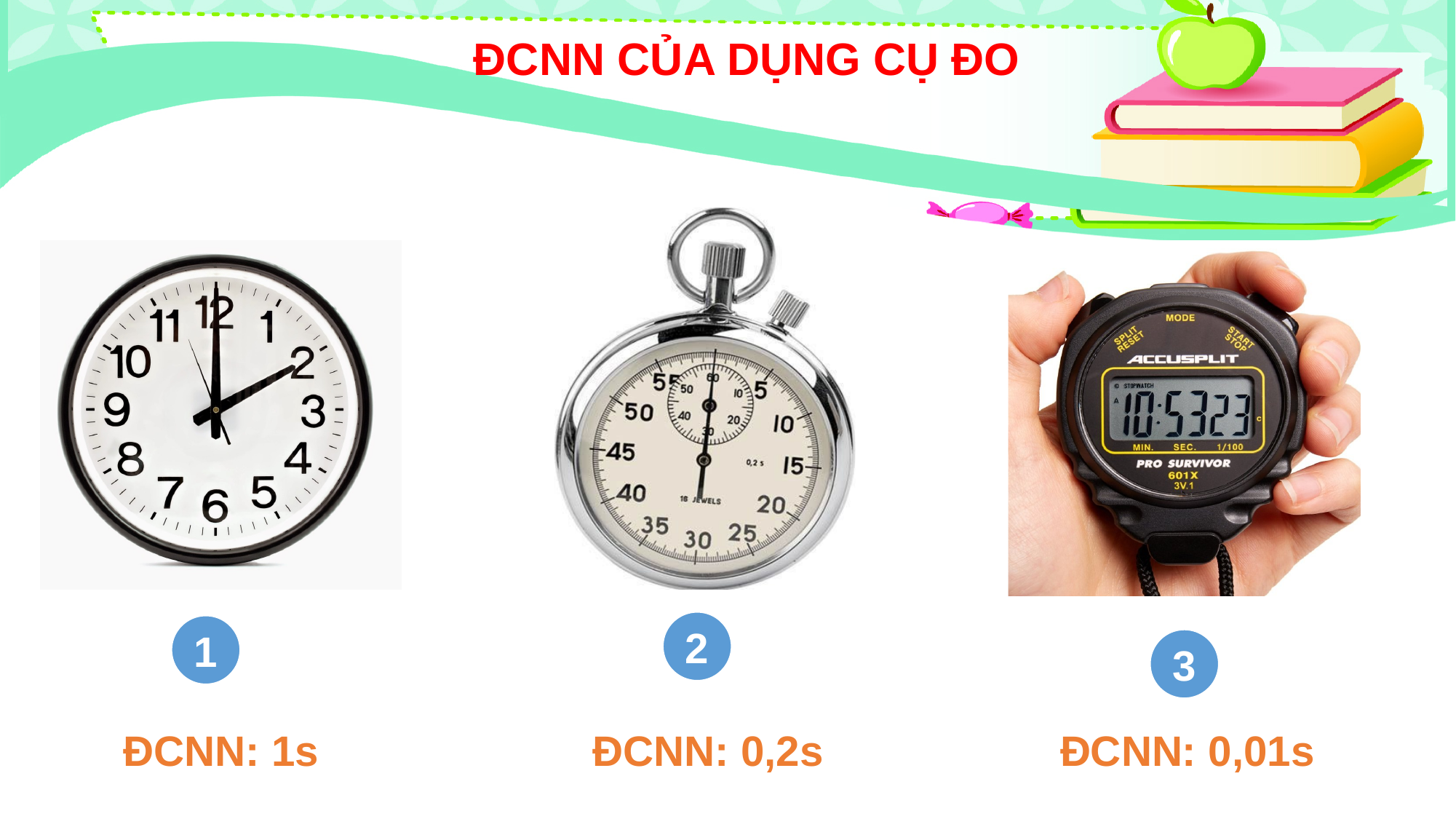

ĐCNN CỦA DỤNG CỤ ĐO

2
1
3
ĐCNN: 0,01s
ĐCNN: 0,2s
ĐCNN: 1s